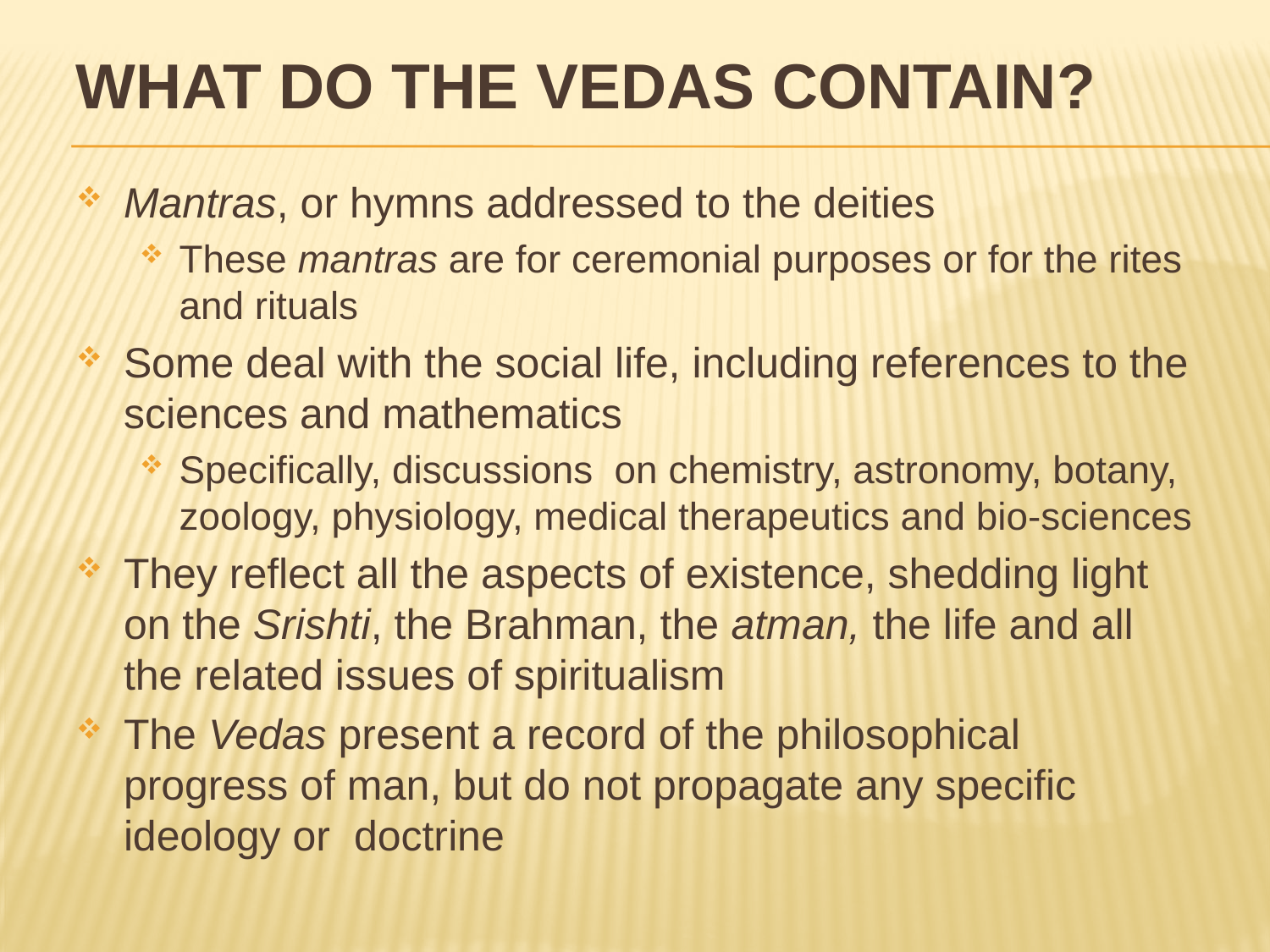

# What do the Vedas Contain?
Mantras, or hymns addressed to the deities
These mantras are for ceremonial purposes or for the rites and rituals
Some deal with the social life, including references to the sciences and mathematics
Specifically, discussions  on chemistry, astronomy, botany, zoology, physiology, medical therapeutics and bio-sciences
They reflect all the aspects of existence, shedding light on the Srishti, the Brahman, the atman, the life and all the related issues of spiritualism
The Vedas present a record of the philosophical progress of man, but do not propagate any specific ideology or  doctrine